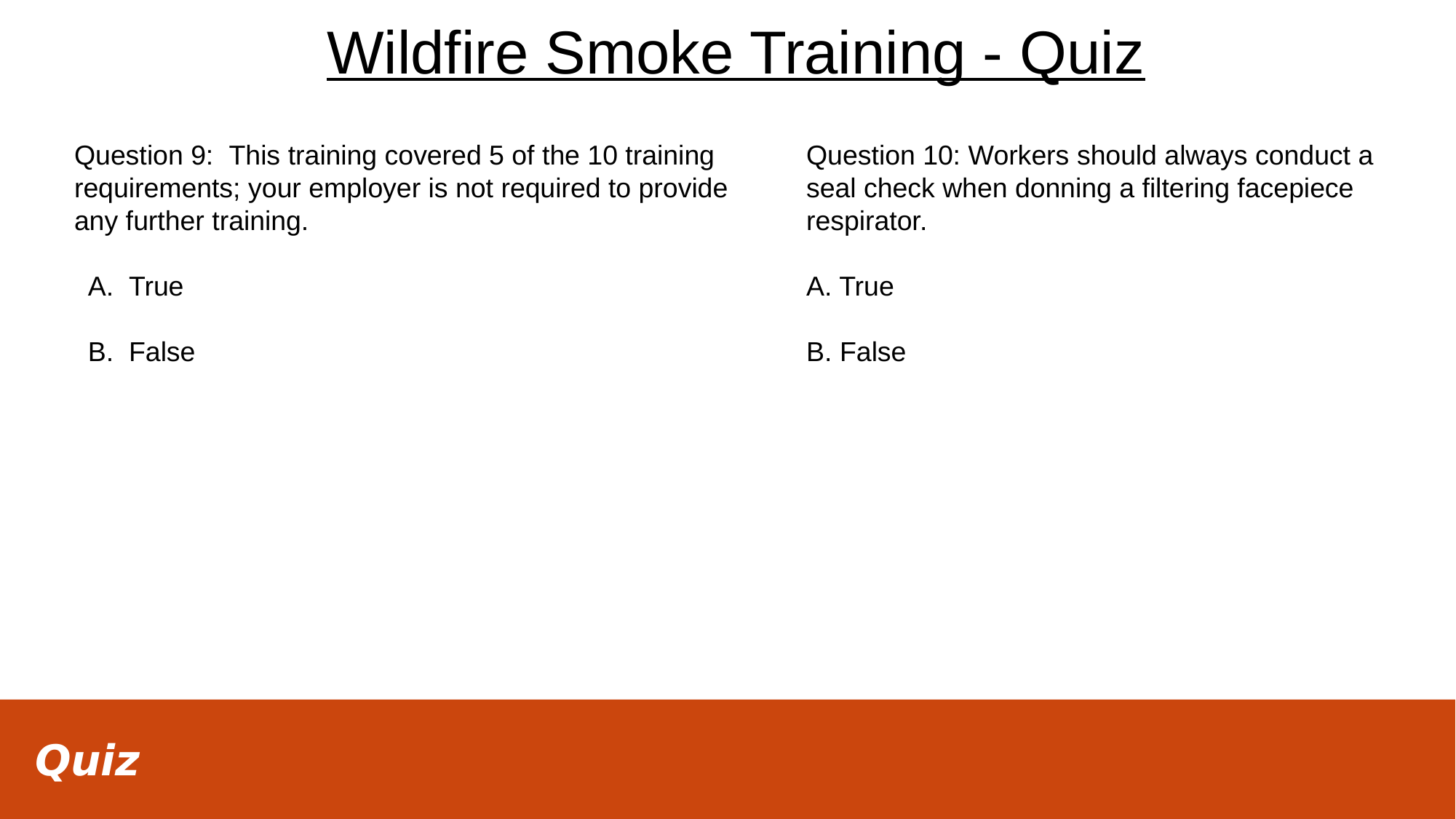

# Wildfire Smoke Training - Quiz
Question 9:  This training covered 5 of the 10 training requirements; your employer is not required to provide any further training.

True

False

Question 10: Workers should always conduct a seal check when donning a filtering facepiece respirator.

A. True

B. False

Quiz